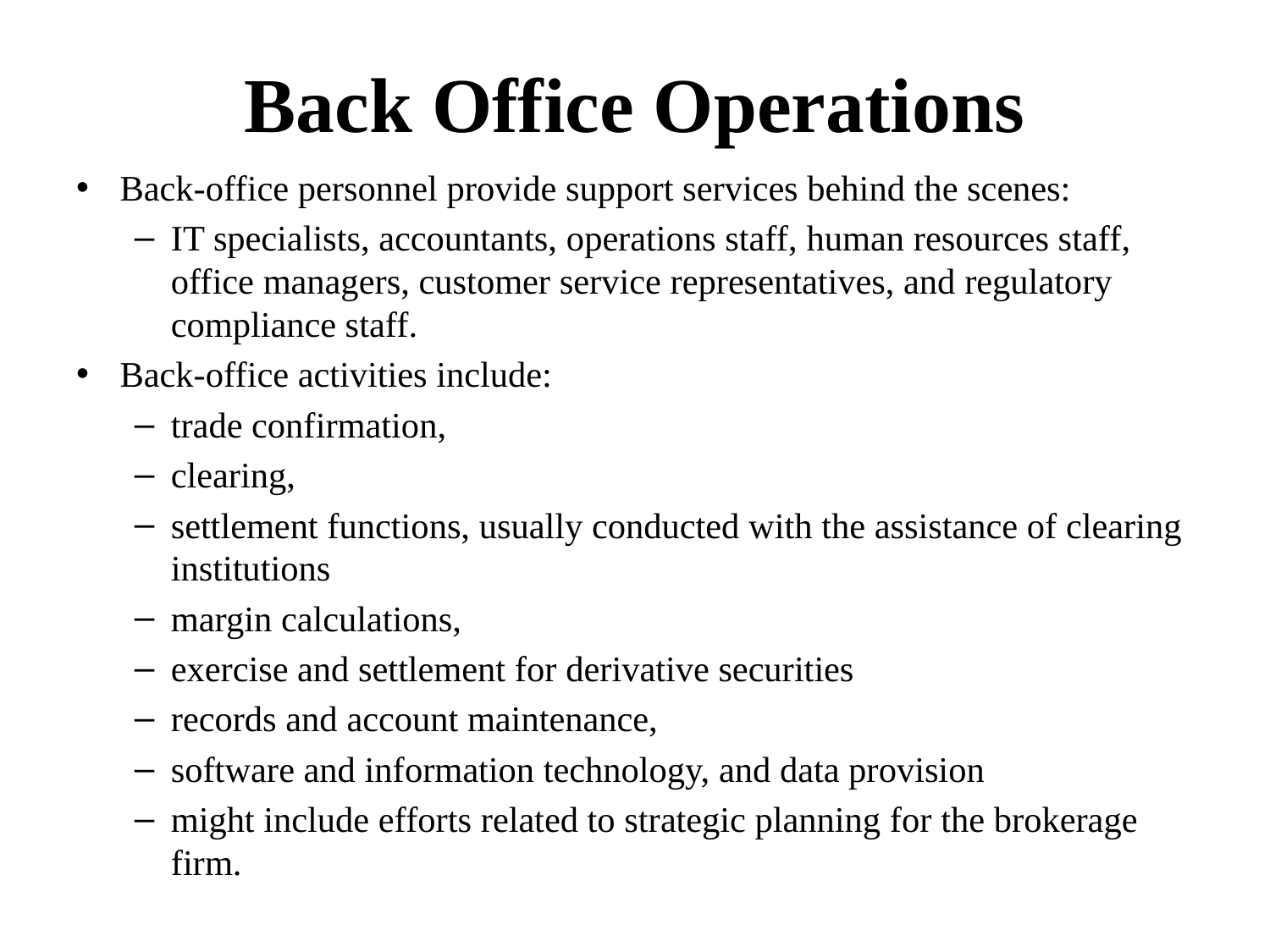

# Back Office Operations
Back-office personnel provide support services behind the scenes:
IT specialists, accountants, operations staff, human resources staff, office managers, customer service representatives, and regulatory compliance staff.
Back-office activities include:
trade confirmation,
clearing,
settlement functions, usually conducted with the assistance of clearing institutions
margin calculations,
exercise and settlement for derivative securities
records and account maintenance,
software and information technology, and data provision
might include efforts related to strategic planning for the brokerage firm.